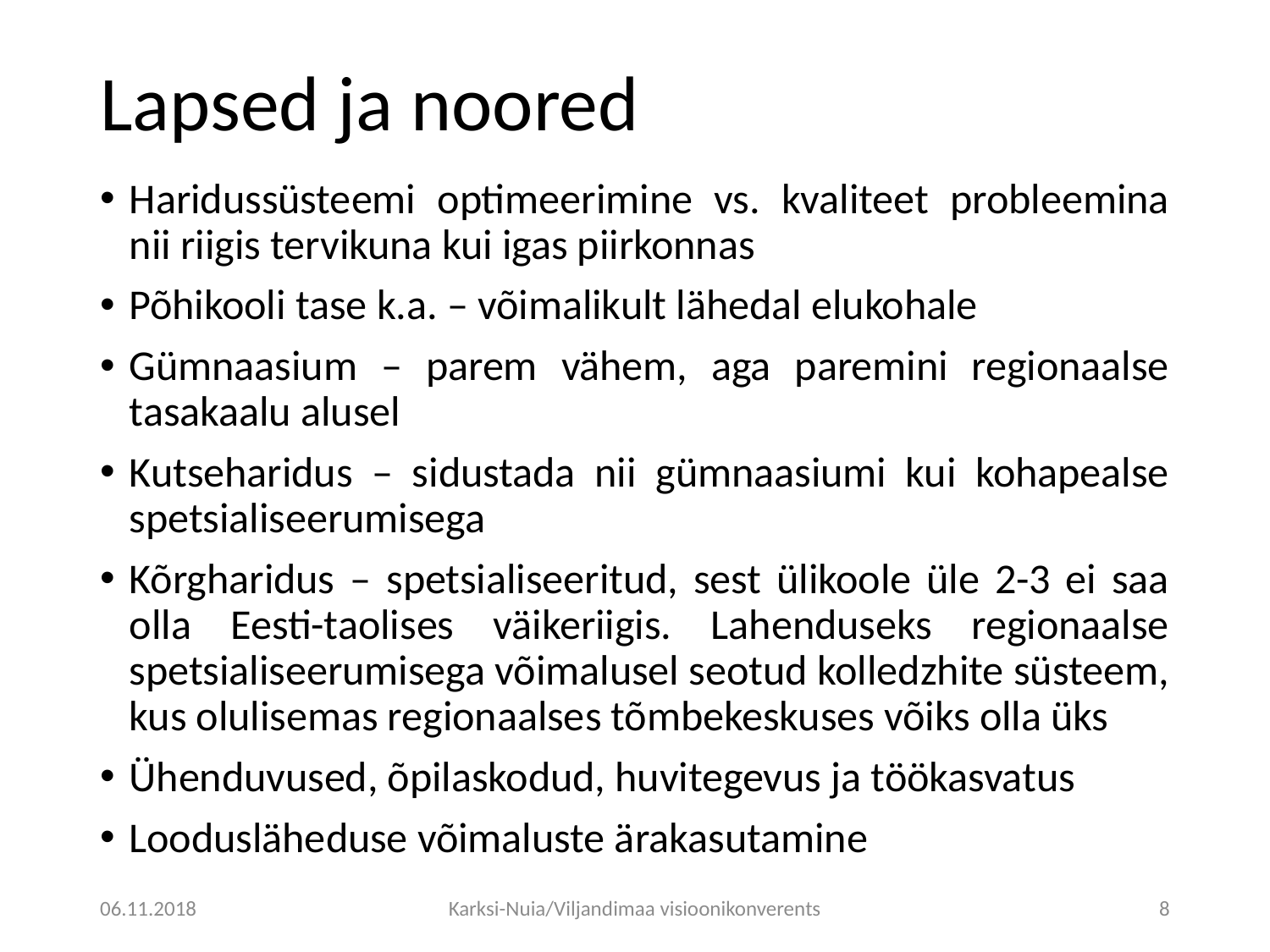

# Lapsed ja noored
Haridussüsteemi optimeerimine vs. kvaliteet probleemina nii riigis tervikuna kui igas piirkonnas
Põhikooli tase k.a. – võimalikult lähedal elukohale
Gümnaasium – parem vähem, aga paremini regionaalse tasakaalu alusel
Kutseharidus – sidustada nii gümnaasiumi kui kohapealse spetsialiseerumisega
Kõrgharidus – spetsialiseeritud, sest ülikoole üle 2-3 ei saa olla Eesti-taolises väikeriigis. Lahenduseks regionaalse spetsialiseerumisega võimalusel seotud kolledzhite süsteem, kus olulisemas regionaalses tõmbekeskuses võiks olla üks
Ühenduvused, õpilaskodud, huvitegevus ja töökasvatus
Loodusläheduse võimaluste ärakasutamine

06.11.2018
Karksi-Nuia/Viljandimaa visioonikonverents
8